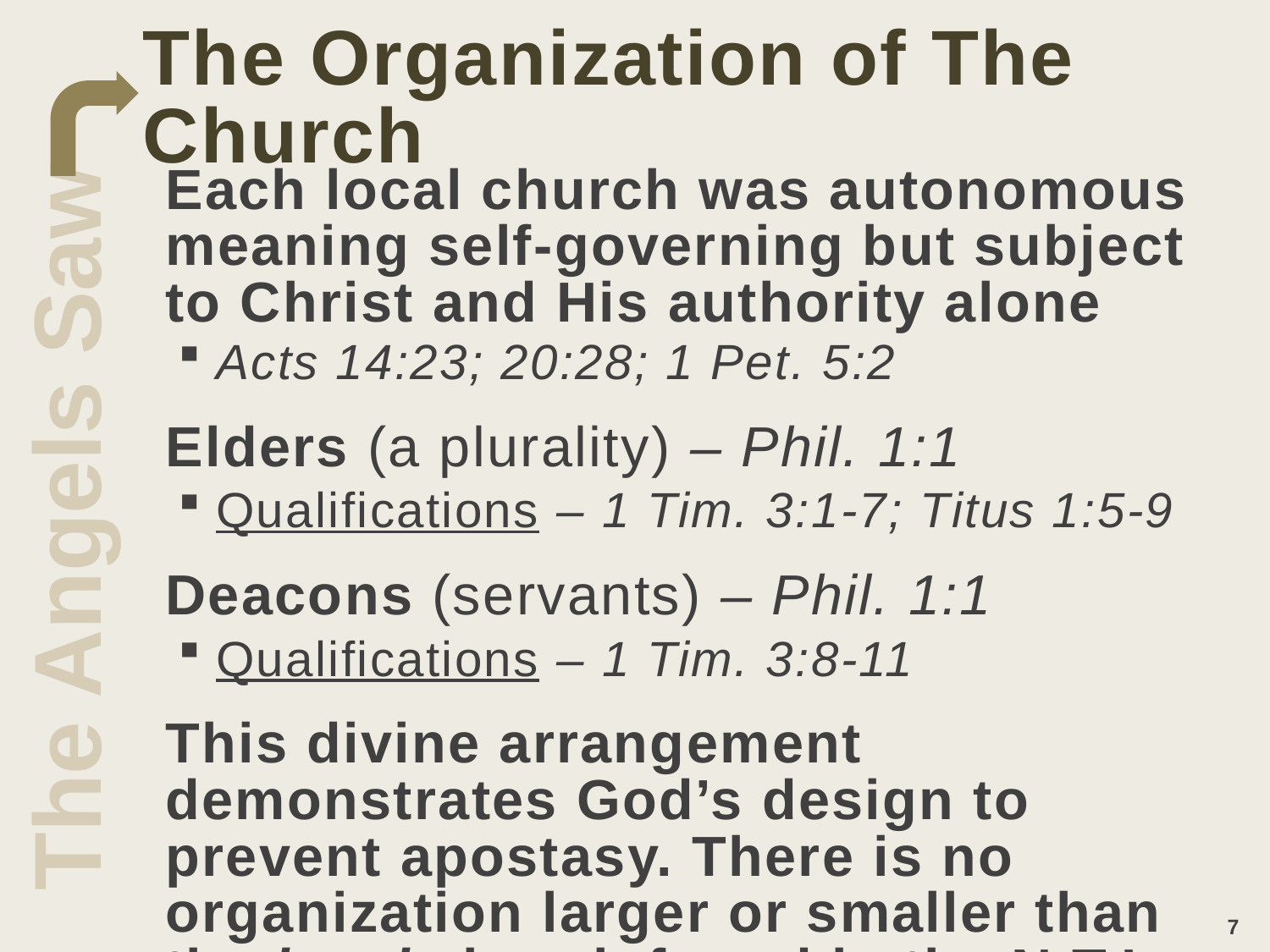

# The Organization of The Church

Each local church was autonomous meaning self-governing but subject to Christ and His authority alone
Acts 14:23; 20:28; 1 Pet. 5:2
Elders (a plurality) – Phil. 1:1
Qualifications – 1 Tim. 3:1-7; Titus 1:5-9
Deacons (servants) – Phil. 1:1
Qualifications – 1 Tim. 3:8-11
This divine arrangement demonstrates God’s design to prevent apostasy. There is no organization larger or smaller than the local church found in the N.T.!
The Angels Saw
7